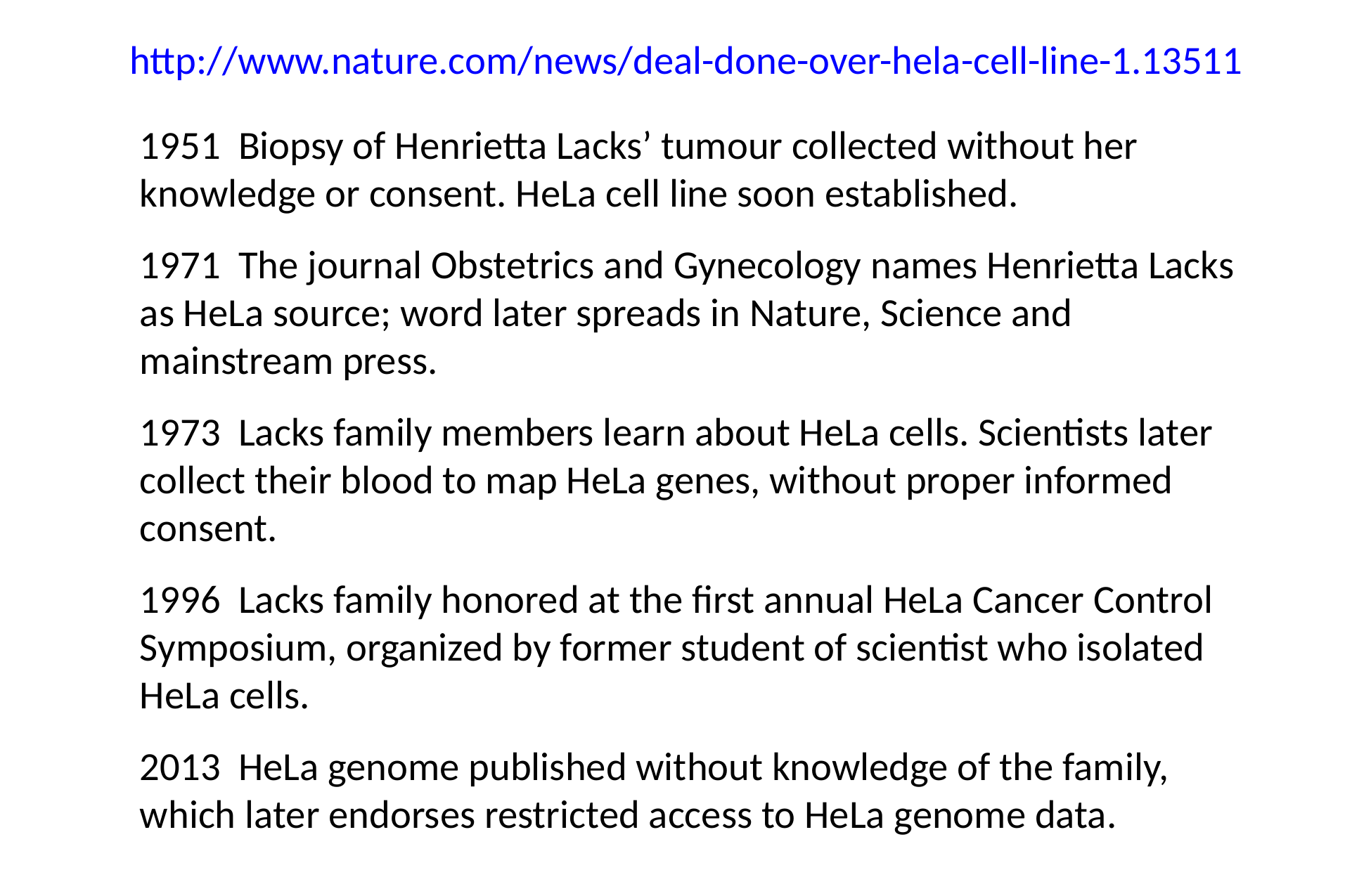

http://www.nature.com/news/deal-done-over-hela-cell-line-1.13511
1951  Biopsy of Henrietta Lacks’ tumour collected without her knowledge or consent. HeLa cell line soon established.

1971  The journal Obstetrics and Gynecology names Henrietta Lacks as HeLa source; word later spreads in Nature, Science and mainstream press.

1973  Lacks family members learn about HeLa cells. Scientists later collect their blood to map HeLa genes, without proper informed consent.

1996  Lacks family honored at the first annual HeLa Cancer Control Symposium, organized by former student of scientist who isolated HeLa cells.

2013  HeLa genome published without knowledge of the family, which later endorses restricted access to HeLa genome data.